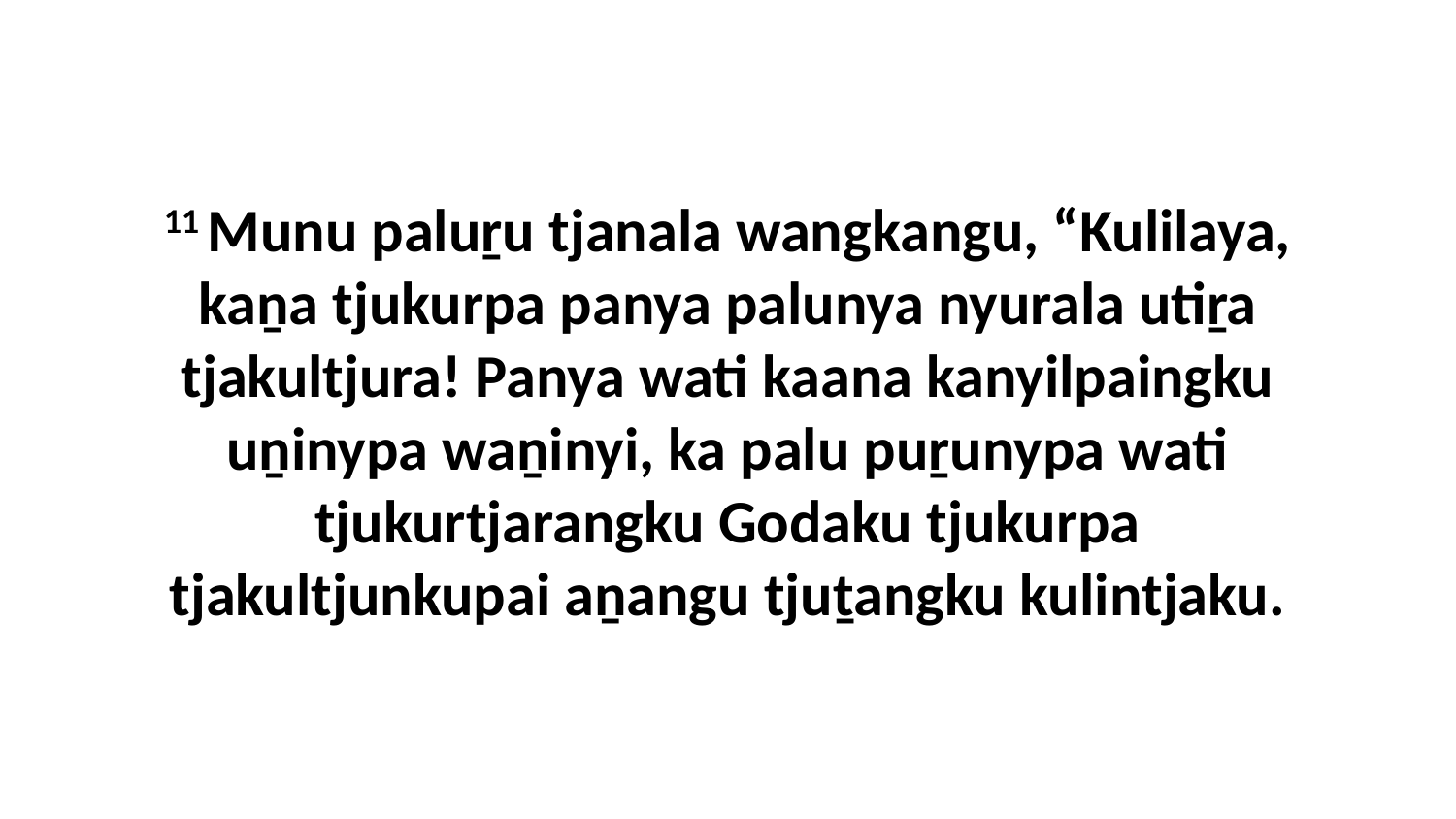

11 Munu paluṟu tjanala wangkangu, “Kulilaya, kaṉa tjukurpa panya palunya nyurala utiṟa tjakultjura! Panya wati kaana kanyilpaingku uṉinypa waṉinyi, ka palu puṟunypa wati tjukurtjarangku Godaku tjukurpa tjakultjunkupai aṉangu tjuṯangku kulintjaku.